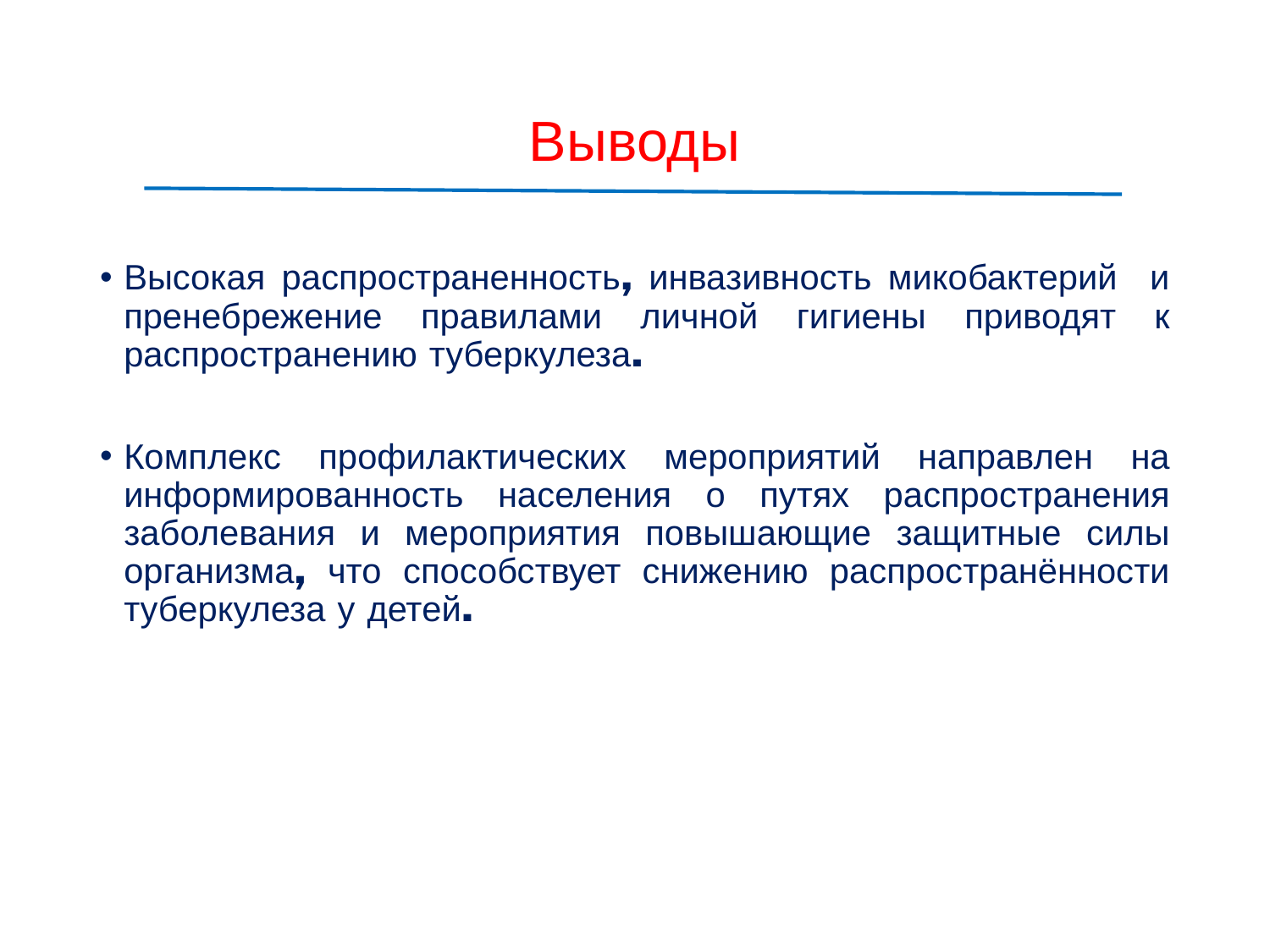

# Выводы
Высокая распространенность, инвазивность микобактерий  и пренебрежение правилами личной гигиены приводят к распространению туберкулеза.

Комплекс профилактических мероприятий направлен на информированность населения о путях распространения заболевания и мероприятия повышающие защитные силы организма, что способствует снижению распространённости туберкулеза у детей.